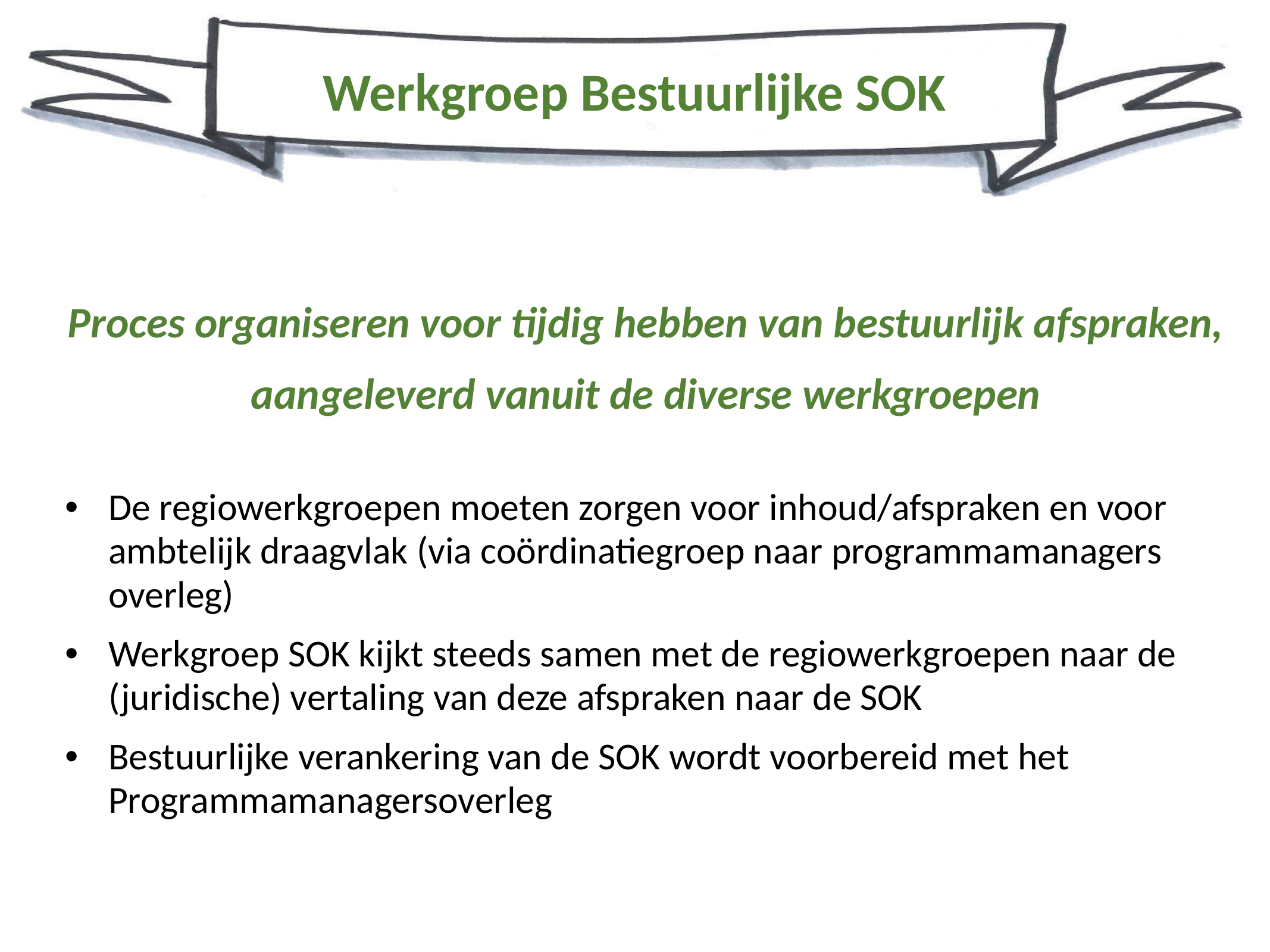

# Werkgroep Bestuurlijke SOK
Proces organiseren voor tijdig hebben van bestuurlijk afspraken,
aangeleverd vanuit de diverse werkgroepen

De regiowerkgroepen moeten zorgen voor inhoud/afspraken en voor ambtelijk draagvlak (via coördinatiegroep naar programmamanagers overleg)
Werkgroep SOK kijkt steeds samen met de regiowerkgroepen naar de (juridische) vertaling van deze afspraken naar de SOK
Bestuurlijke verankering van de SOK wordt voorbereid met het Programmamanagersoverleg